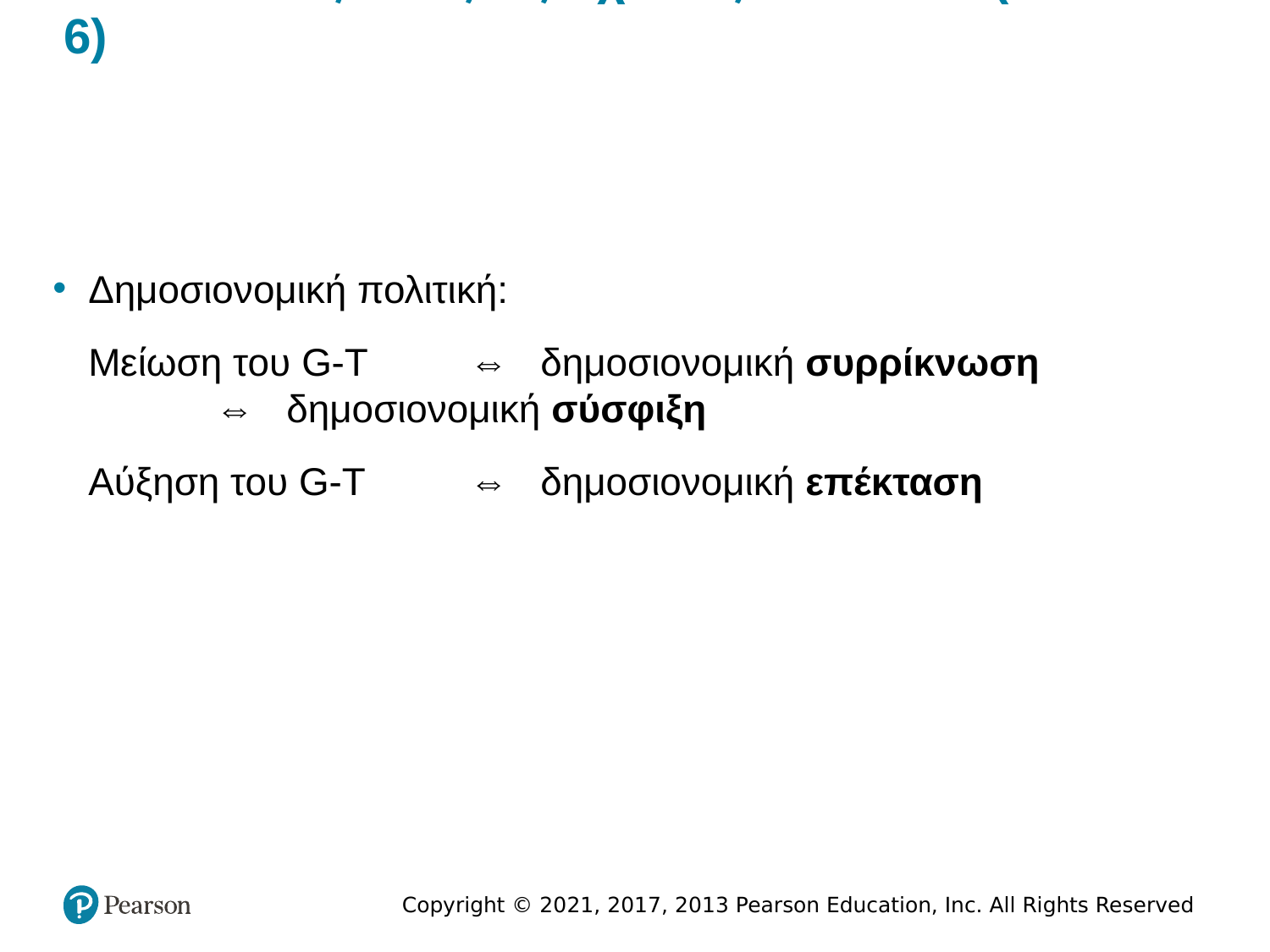

# 5.3 Συνδυάζοντας τις σχέσεις I S και LM (2 από 6)
Δημοσιονομική πολιτική:
	Μείωση του G-T 	⇔   δημοσιονομική συρρίκνωση
	⇔   δημοσιονομική σύσφιξη
	Αύξηση του G-T 	⇔   δημοσιονομική επέκταση